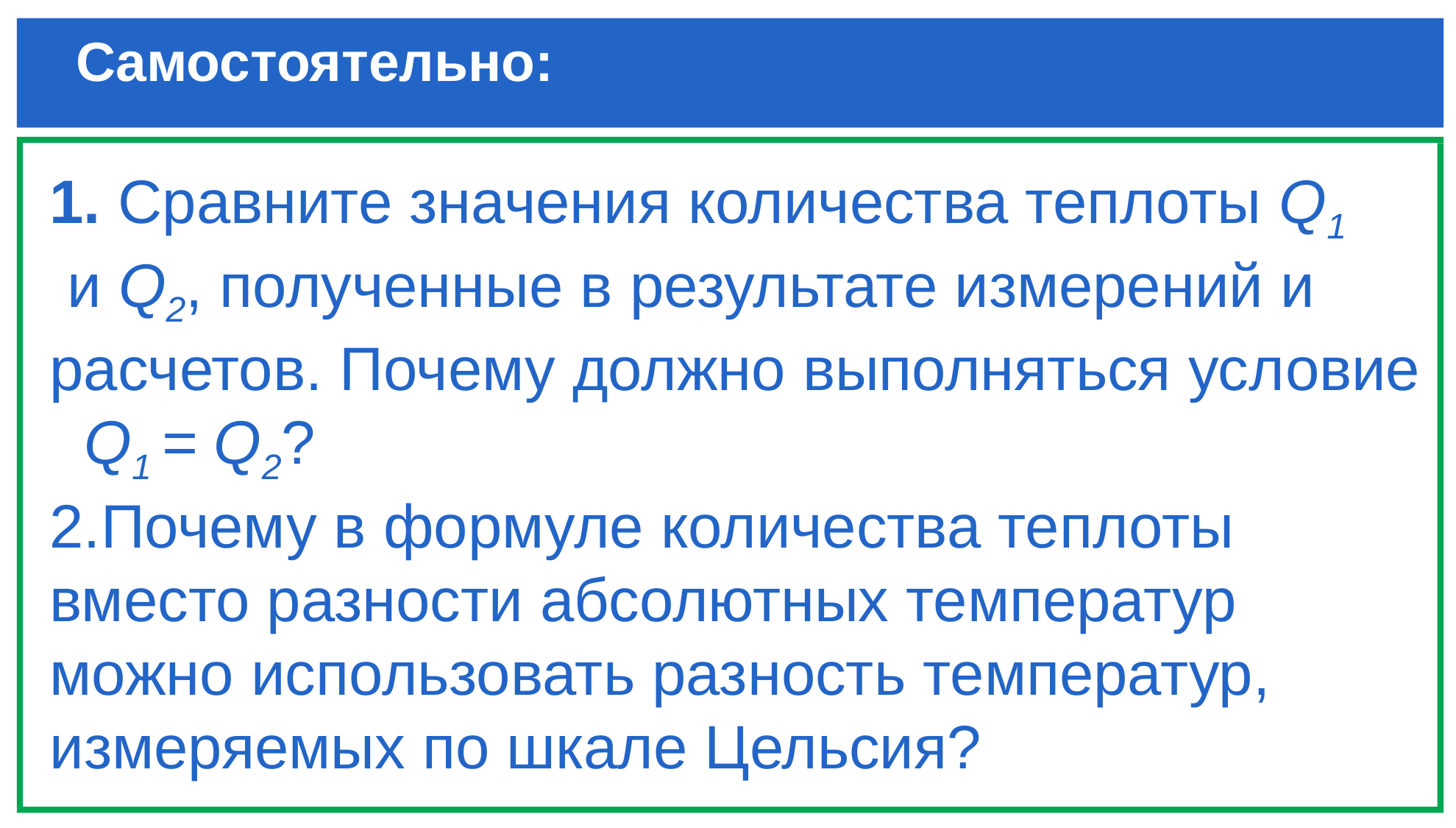

# Cамостоятельно:
1. Сравните значения количества теплоты Q1
 и Q2, полученные в результате измерений и расчетов. Почему должно выполняться условие   Q1 = Q2?
2.Почему в формуле количества теплоты вместо разности абсолютных температур можно использовать разность температур, измеряемых по шкале Цельсия?